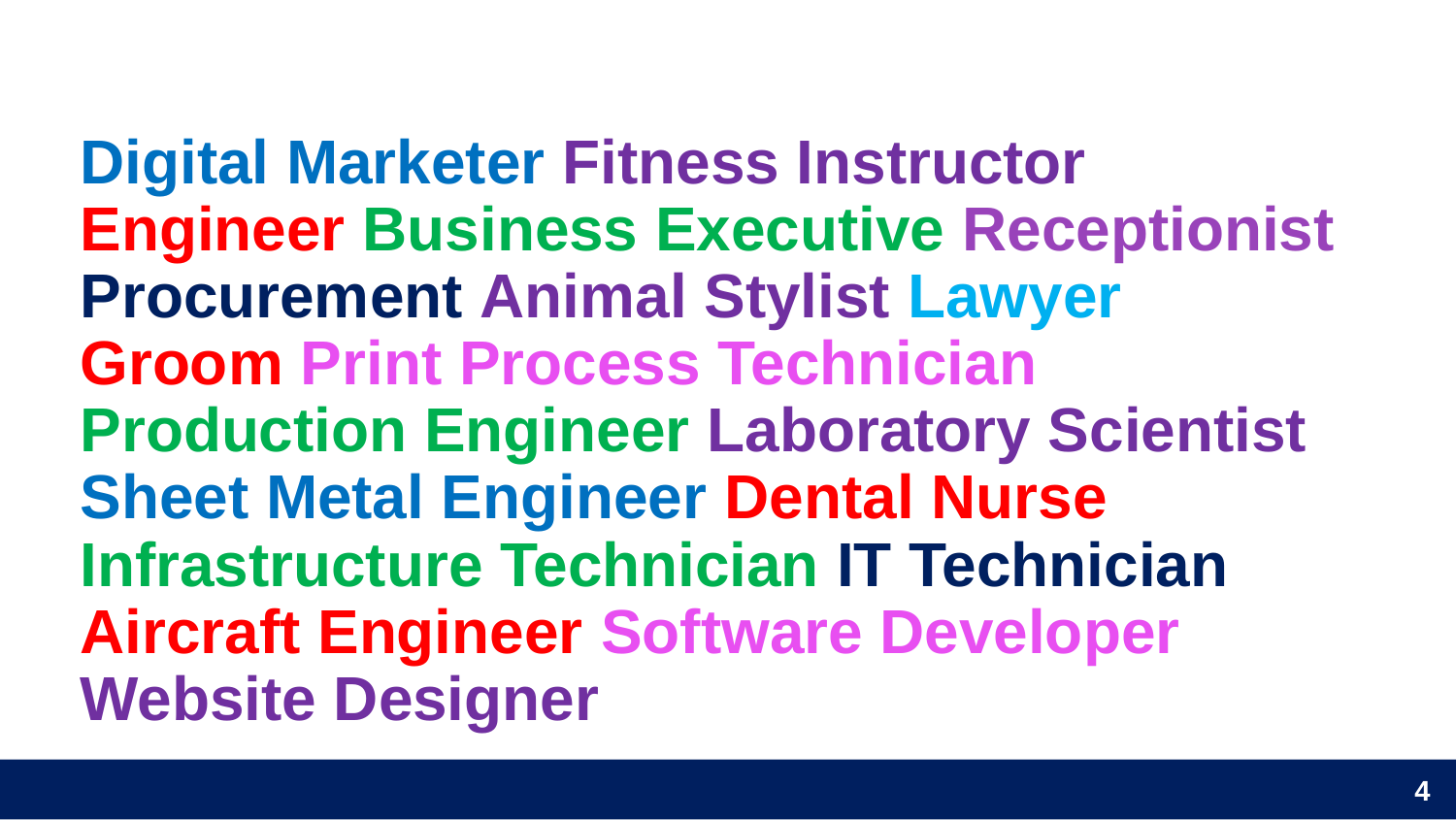

#
Digital Marketer Fitness Instructor Engineer Business Executive Receptionist Procurement Animal Stylist Lawyer Groom Print Process Technician Production Engineer Laboratory Scientist Sheet Metal Engineer Dental Nurse Infrastructure Technician IT Technician Aircraft Engineer Software Developer Website Designer

4